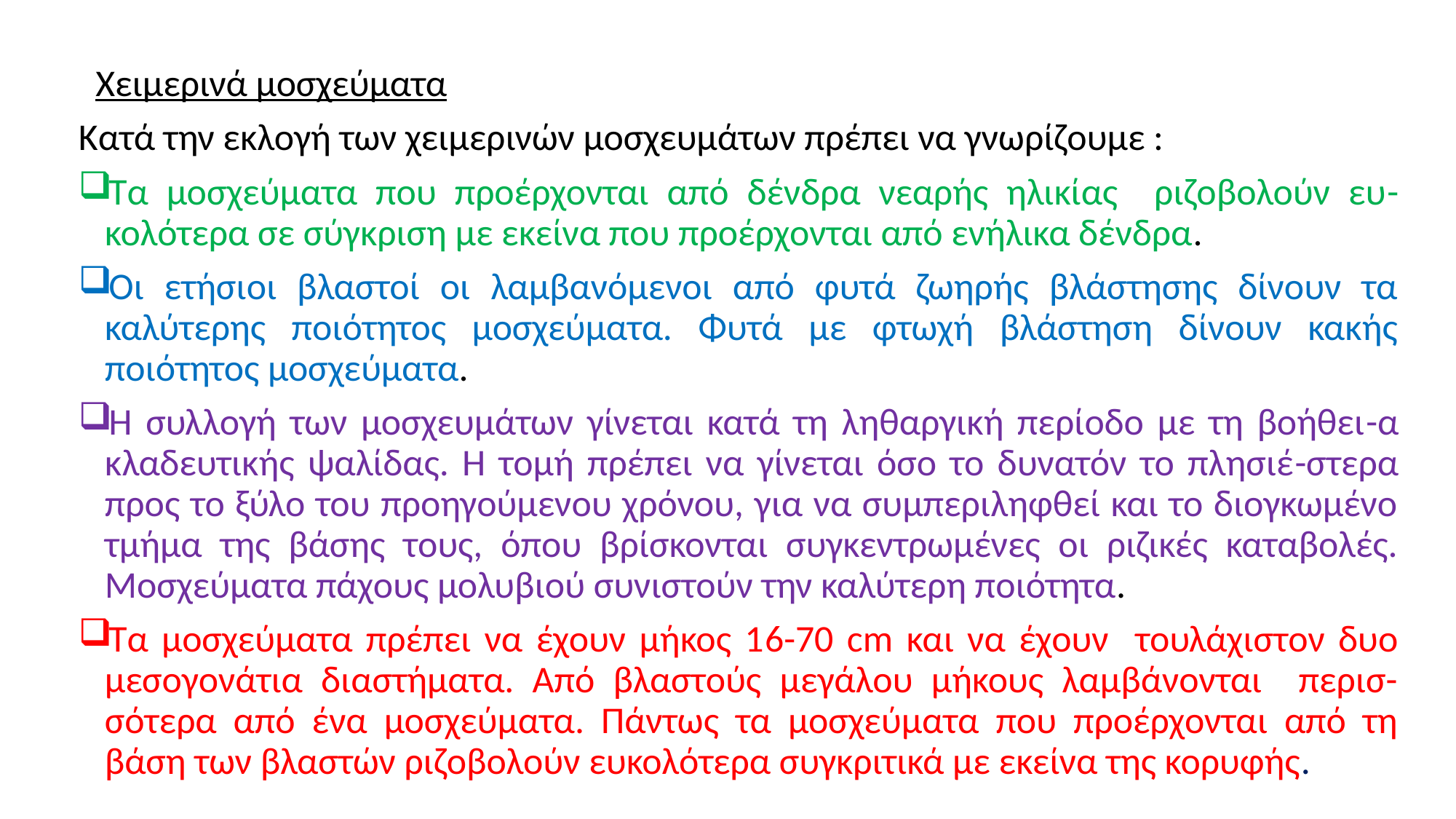

Χειμερινά μοσχεύματα
Κατά την εκλογή των χειμερινών μοσχευμάτων πρέπει να γνωρίζουμε :
Τα μοσχεύματα που προέρχονται από δένδρα νεαρής ηλικίας  ριζοβολούν ευ-κολότερα σε σύγκριση με εκείνα που προέρχονται από ενήλικα δένδρα.
Οι ετήσιοι βλαστοί οι λαμβανόμενοι από φυτά ζωηρής βλάστησης δίνουν τα καλύτερης ποιότητος μοσχεύματα. Φυτά με φτωχή βλάστηση δίνουν κακής ποιότητος μοσχεύματα.
Η συλλογή των μοσχευμάτων γίνεται κατά τη ληθαργική περίοδο με τη βοήθει-α κλαδευτικής ψαλίδας. Η τομή πρέπει να γίνεται όσο το δυνατόν το πλησιέ-στερα προς το ξύλο του προηγούμενου χρόνου, για να συμπεριληφθεί και το διογκωμένο τμήμα της βάσης τους, όπου βρίσκονται συγκεντρωμένες οι ριζικές καταβολές. Μοσχεύματα πάχους μολυβιού συνιστούν την καλύτερη ποιότητα.
Τα μοσχεύματα πρέπει να έχουν μήκος 16-70 cm και να έχουν  τουλάχιστον δυο μεσογονάτια διαστήματα. Από βλαστούς μεγάλου μήκους λαμβάνονται  περισ-σότερα από ένα μοσχεύματα. Πάντως τα μοσχεύματα που προέρχονται από τη βάση των βλαστών ριζοβολούν ευκολότερα συγκριτικά με εκείνα της κορυφής.